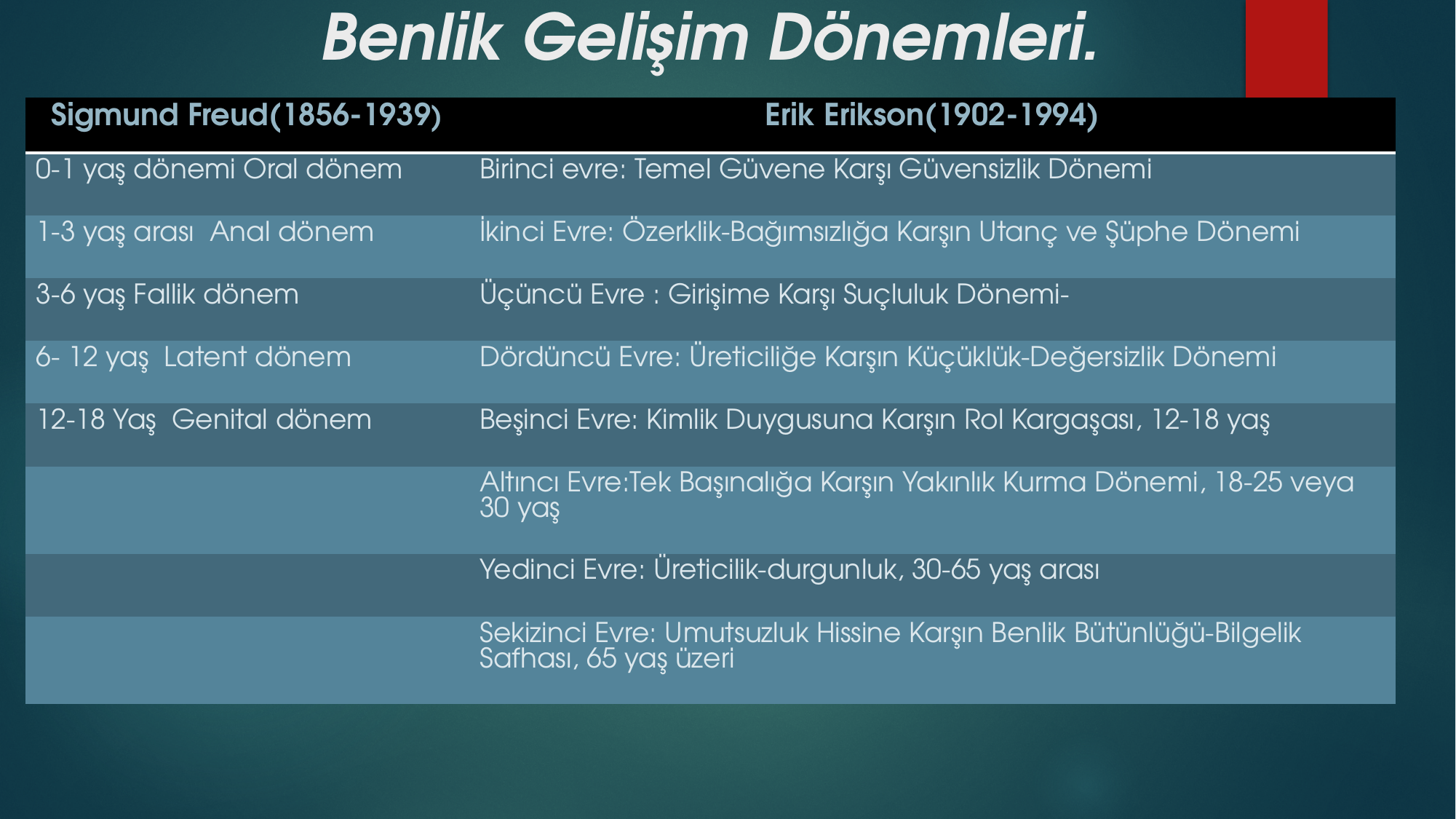

# Benlik Gelişim Dönemleri.
| Sigmund Freud(1856-1939) | Erik Erikson(1902-1994) |
| --- | --- |
| 0-1 yaş dönemi Oral dönem | Birinci evre: Temel Güvene Karşı Güvensizlik Dönemi |
| 1-3 yaş arası Anal dönem | İkinci Evre: Özerklik-Bağımsızlığa Karşın Utanç ve Şüphe Dönemi |
| 3-6 yaş Fallik dönem | Üçüncü Evre : Girişime Karşı Suçluluk Dönemi- |
| 6- 12 yaş Latent dönem | Dördüncü Evre: Üreticiliğe Karşın Küçüklük-Değersizlik Dönemi |
| 12-18 Yaş Genital dönem | Beşinci Evre: Kimlik Duygusuna Karşın Rol Kargaşası, 12-18 yaş |
|  | Altıncı Evre:Tek Başınalığa Karşın Yakınlık Kurma Dönemi, 18-25 veya 30 yaş |
|  | Yedinci Evre: Üreticilik-durgunluk, 30-65 yaş arası |
|  | Sekizinci Evre: Umutsuzluk Hissine Karşın Benlik Bütünlüğü-Bilgelik Safhası, 65 yaş üzeri |